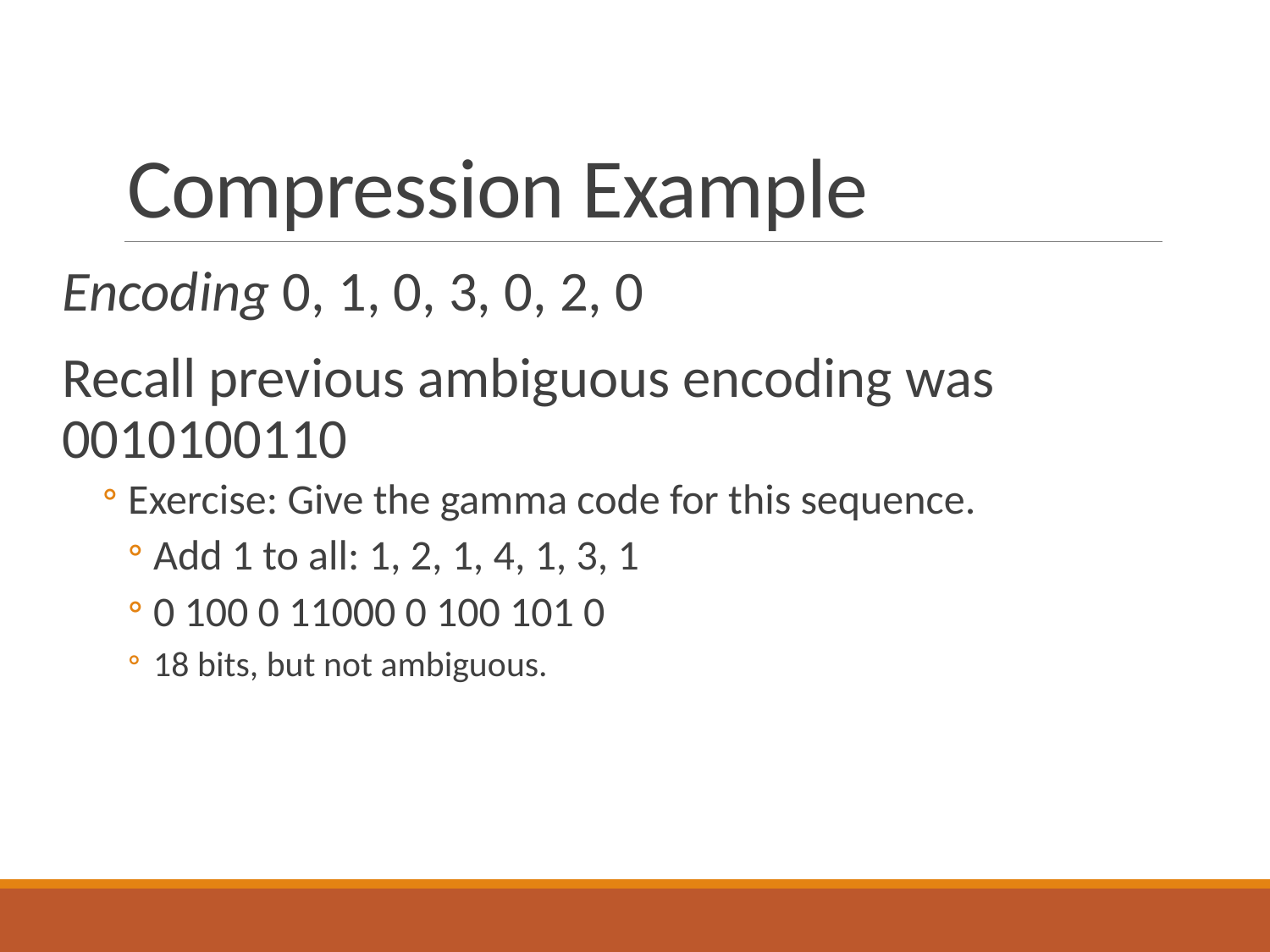

# Compression Example
Encoding 0, 1, 0, 3, 0, 2, 0
Recall previous ambiguous encoding was 0010100110
Exercise: Give the gamma code for this sequence.
Add 1 to all: 1, 2, 1, 4, 1, 3, 1
0 100 0 11000 0 100 101 0
18 bits, but not ambiguous.